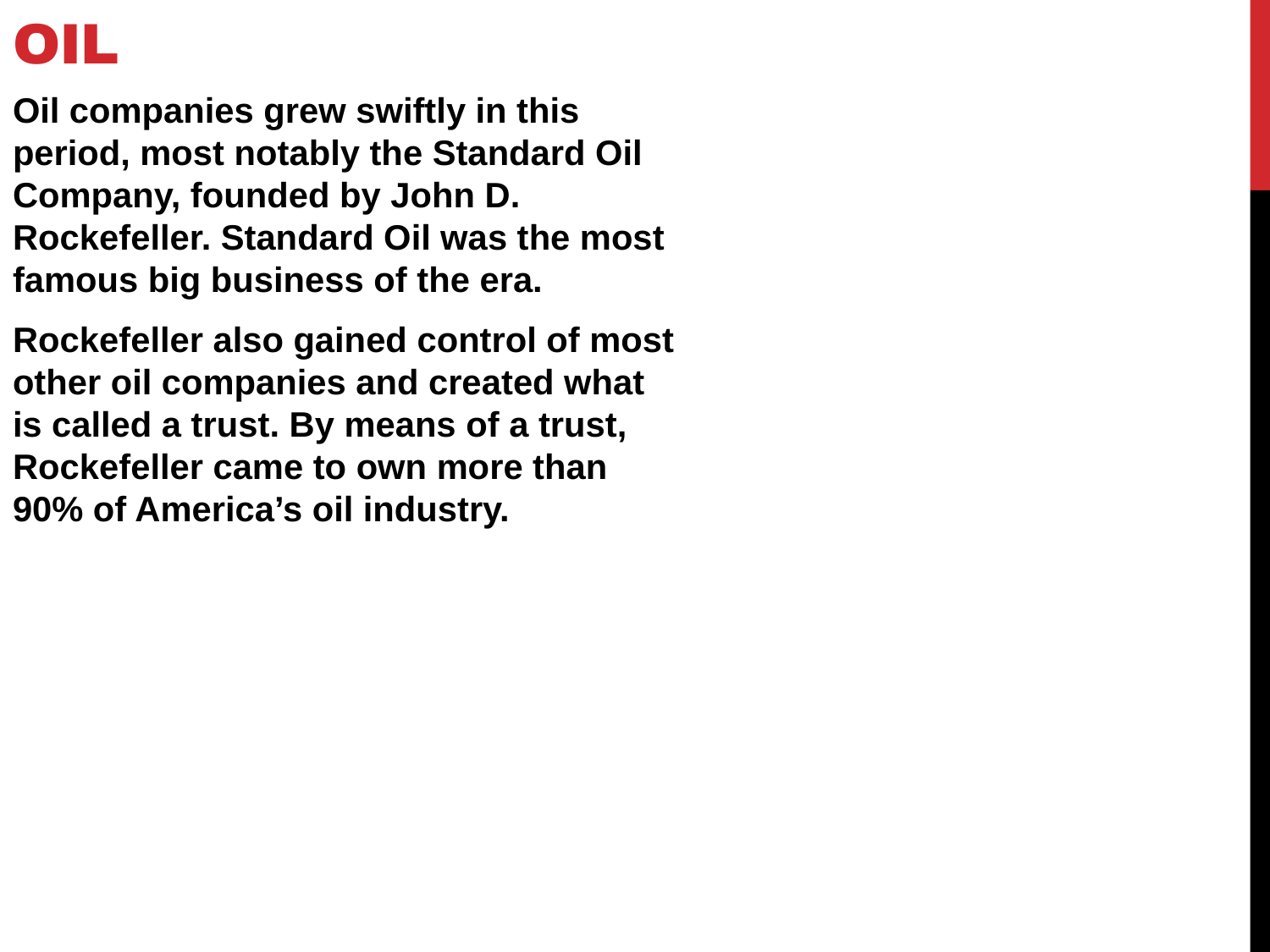

# oil
Oil companies grew swiftly in this period, most notably the Standard Oil Company, founded by John D. Rockefeller. Standard Oil was the most famous big business of the era.
Rockefeller also gained control of most other oil companies and created what is called a trust. By means of a trust, Rockefeller came to own more than 90% of America’s oil industry.